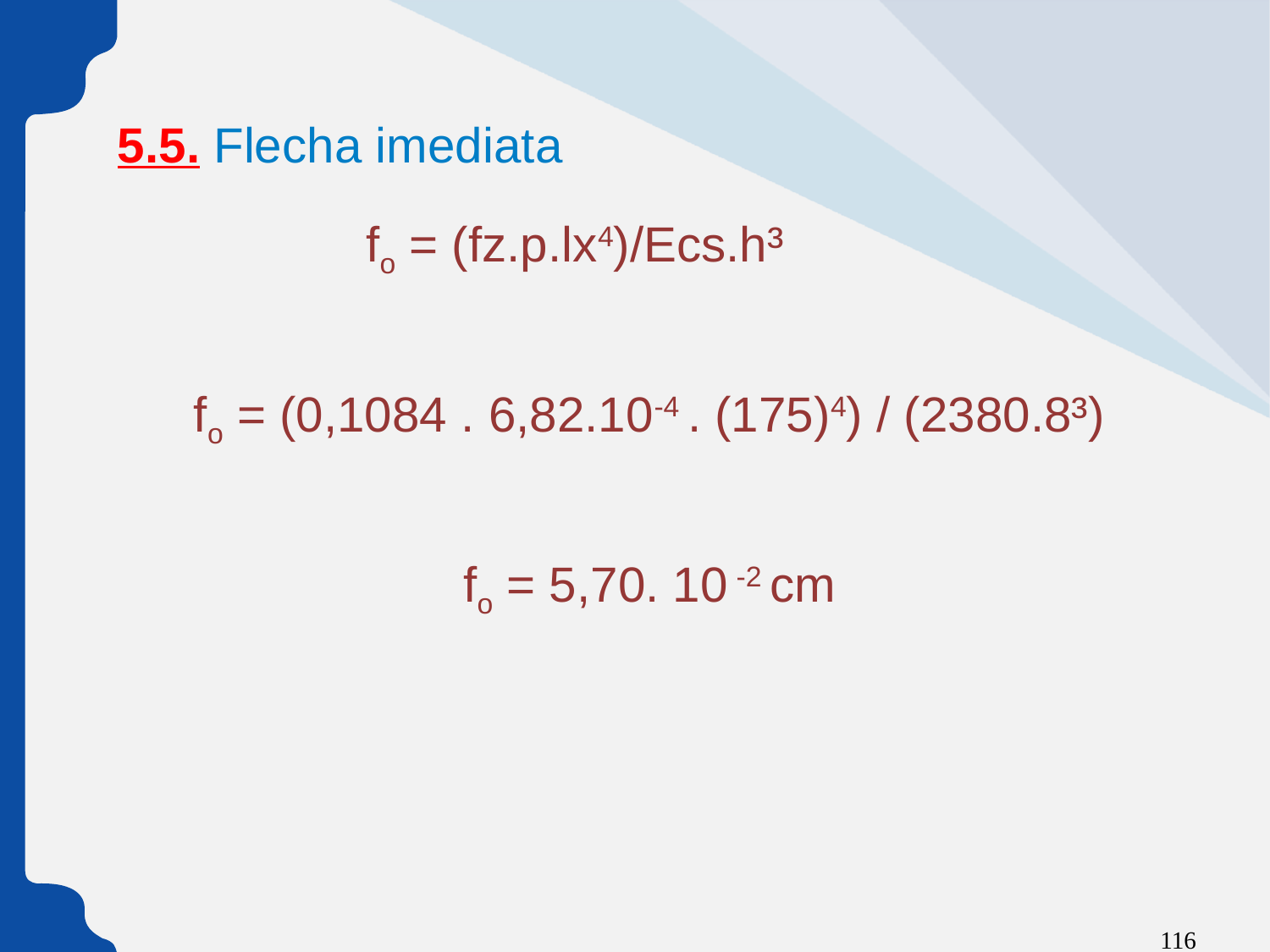

# 5.5. Flecha imediata
fo = (fz.p.lx4)/Ecs.h³
fo = (0,1084 . 6,82.10-4 . (175)4) / (2380.8³)
fo = 5,70. 10 -2 cm
116